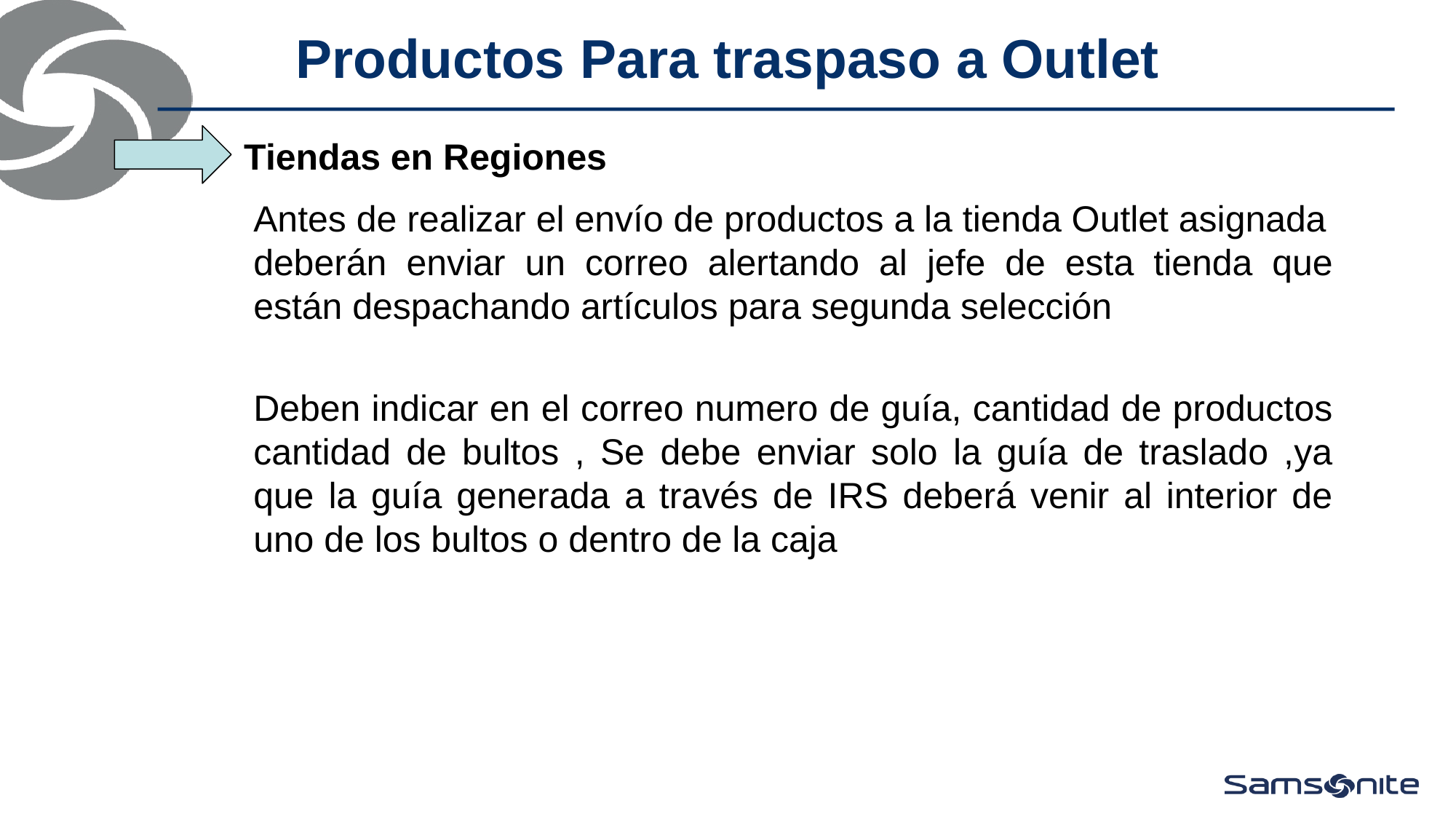

# Productos Para traspaso a Outlet

Tiendas en Regiones
Antes de realizar el envío de productos a la tienda Outlet asignada
deberán enviar un correo alertando al jefe de esta tienda que están despachando artículos para segunda selección

Deben indicar en el correo numero de guía, cantidad de productos cantidad de bultos , Se debe enviar solo la guía de traslado ,ya que la guía generada a través de IRS deberá venir al interior de uno de los bultos o dentro de la caja